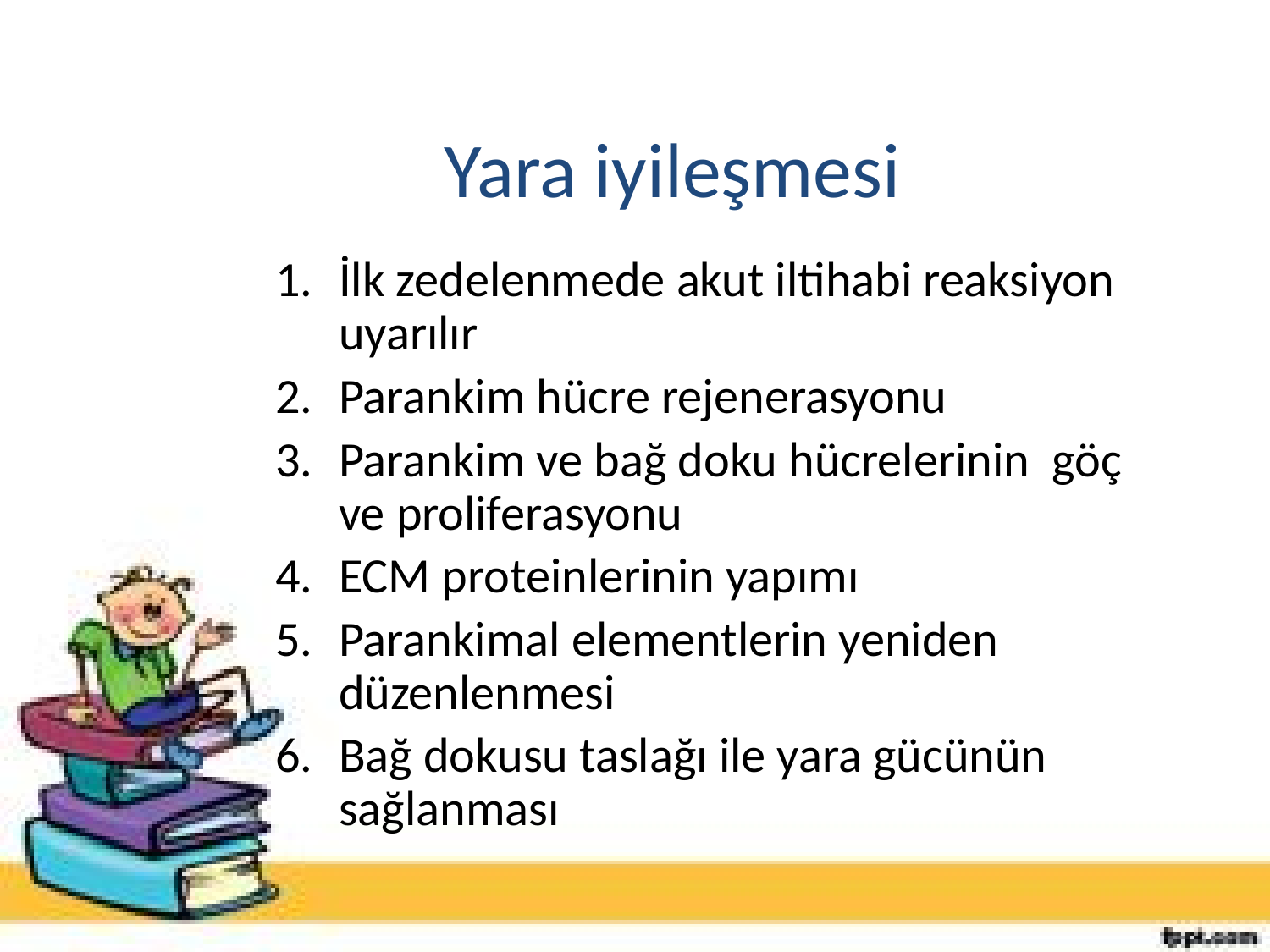

# Yara iyileşmesi
İlk zedelenmede akut iltihabi reaksiyon uyarılır
Parankim hücre rejenerasyonu
Parankim ve bağ doku hücrelerinin  göç ve proliferasyonu
ECM proteinlerinin yapımı
Parankimal elementlerin yeniden düzenlenmesi
Bağ dokusu taslağı ile yara gücünün sağlanması